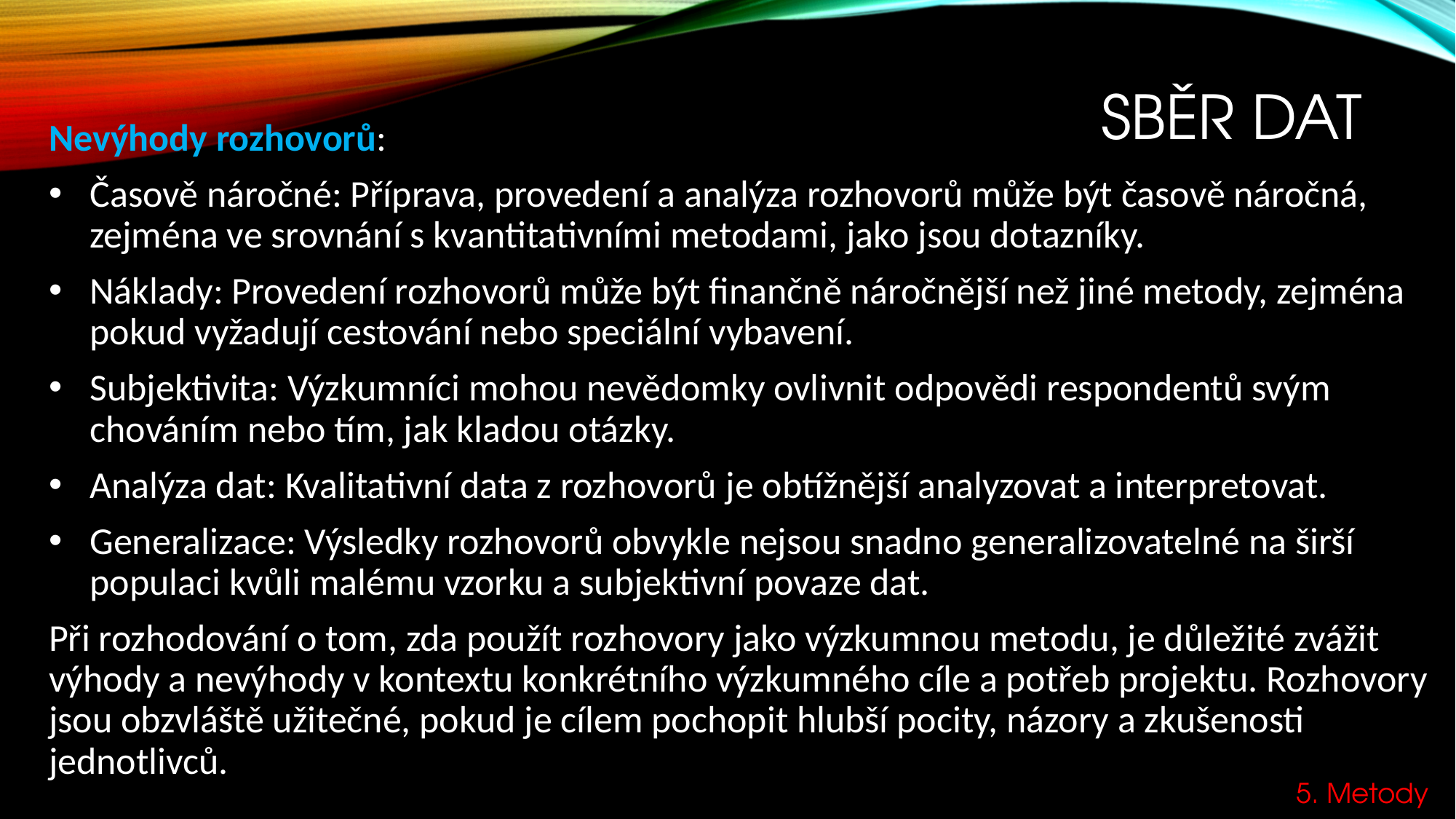

# Sběr dat
Nevýhody rozhovorů:
Časově náročné: Příprava, provedení a analýza rozhovorů může být časově náročná, zejména ve srovnání s kvantitativními metodami, jako jsou dotazníky.
Náklady: Provedení rozhovorů může být finančně náročnější než jiné metody, zejména pokud vyžadují cestování nebo speciální vybavení.
Subjektivita: Výzkumníci mohou nevědomky ovlivnit odpovědi respondentů svým chováním nebo tím, jak kladou otázky.
Analýza dat: Kvalitativní data z rozhovorů je obtížnější analyzovat a interpretovat.
Generalizace: Výsledky rozhovorů obvykle nejsou snadno generalizovatelné na širší populaci kvůli malému vzorku a subjektivní povaze dat.
Při rozhodování o tom, zda použít rozhovory jako výzkumnou metodu, je důležité zvážit výhody a nevýhody v kontextu konkrétního výzkumného cíle a potřeb projektu. Rozhovory jsou obzvláště užitečné, pokud je cílem pochopit hlubší pocity, názory a zkušenosti jednotlivců.
5. Metody